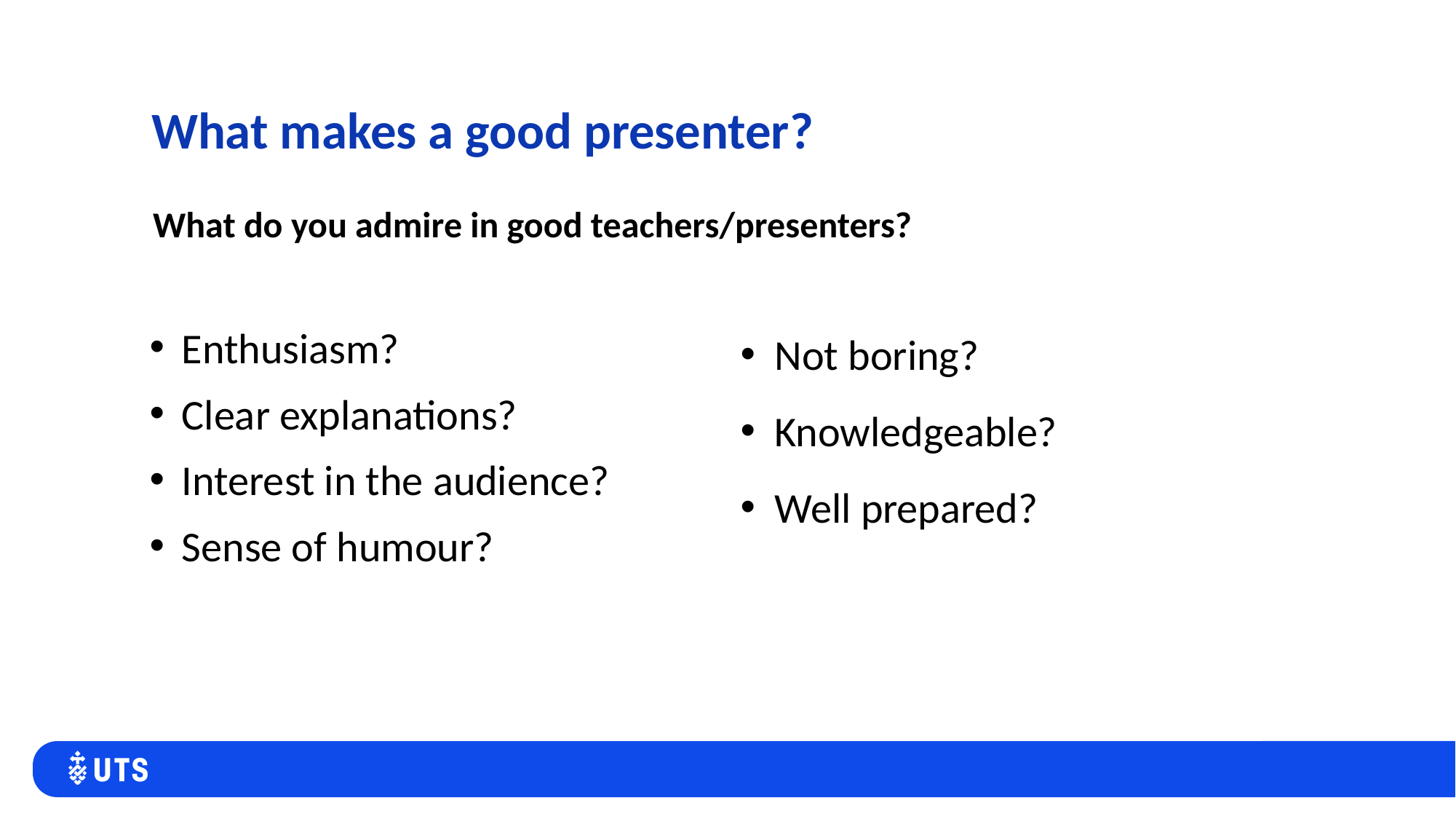

# What makes a good presenter?
What do you admire in good teachers/presenters?
Not boring?
Knowledgeable?
Well prepared?
Enthusiasm?
Clear explanations?
Interest in the audience?
Sense of humour?